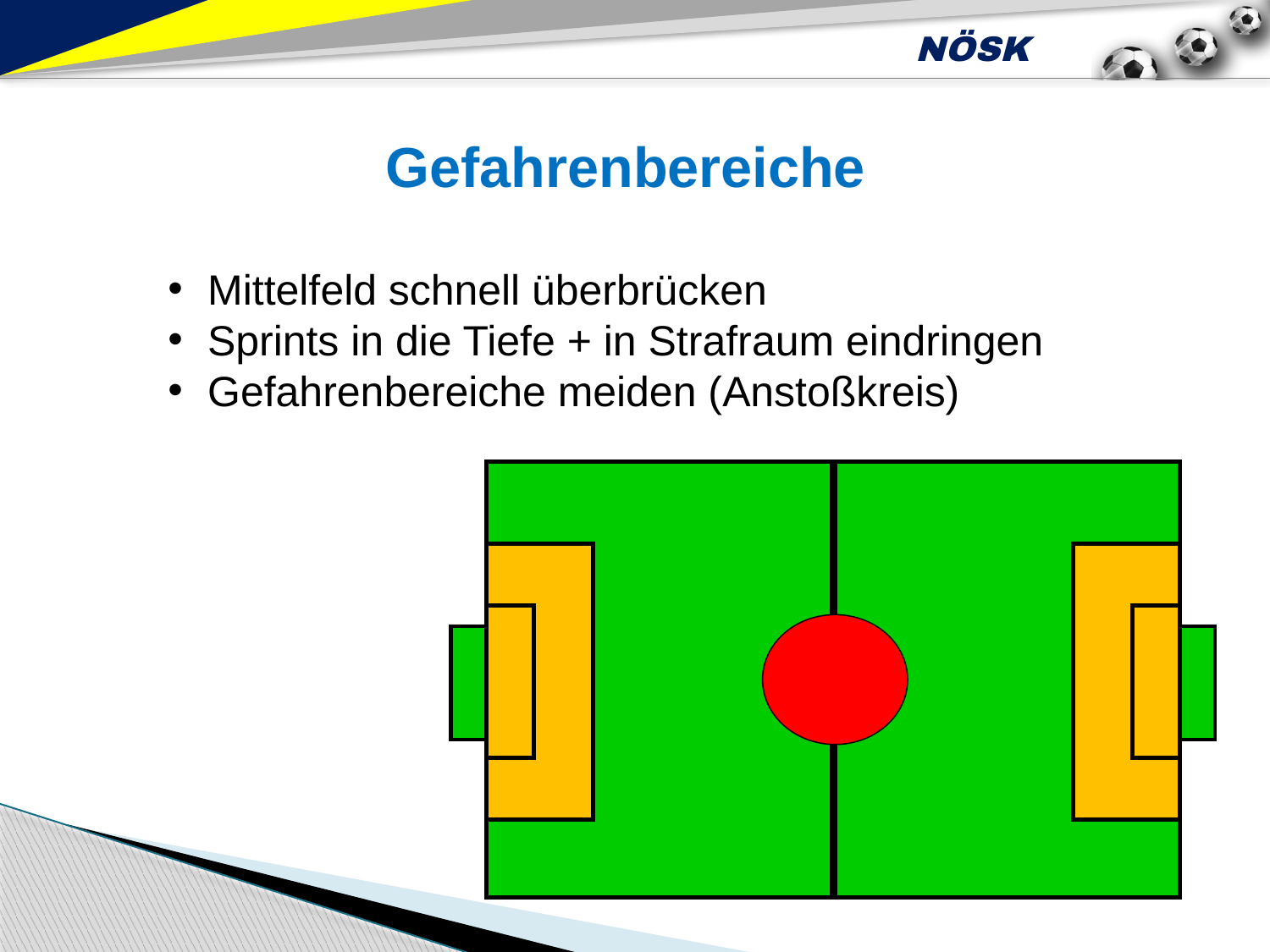

Gefahrenbereiche
Mittelfeld schnell überbrücken
Sprints in die Tiefe + in Strafraum eindringen
Gefahrenbereiche meiden (Anstoßkreis)